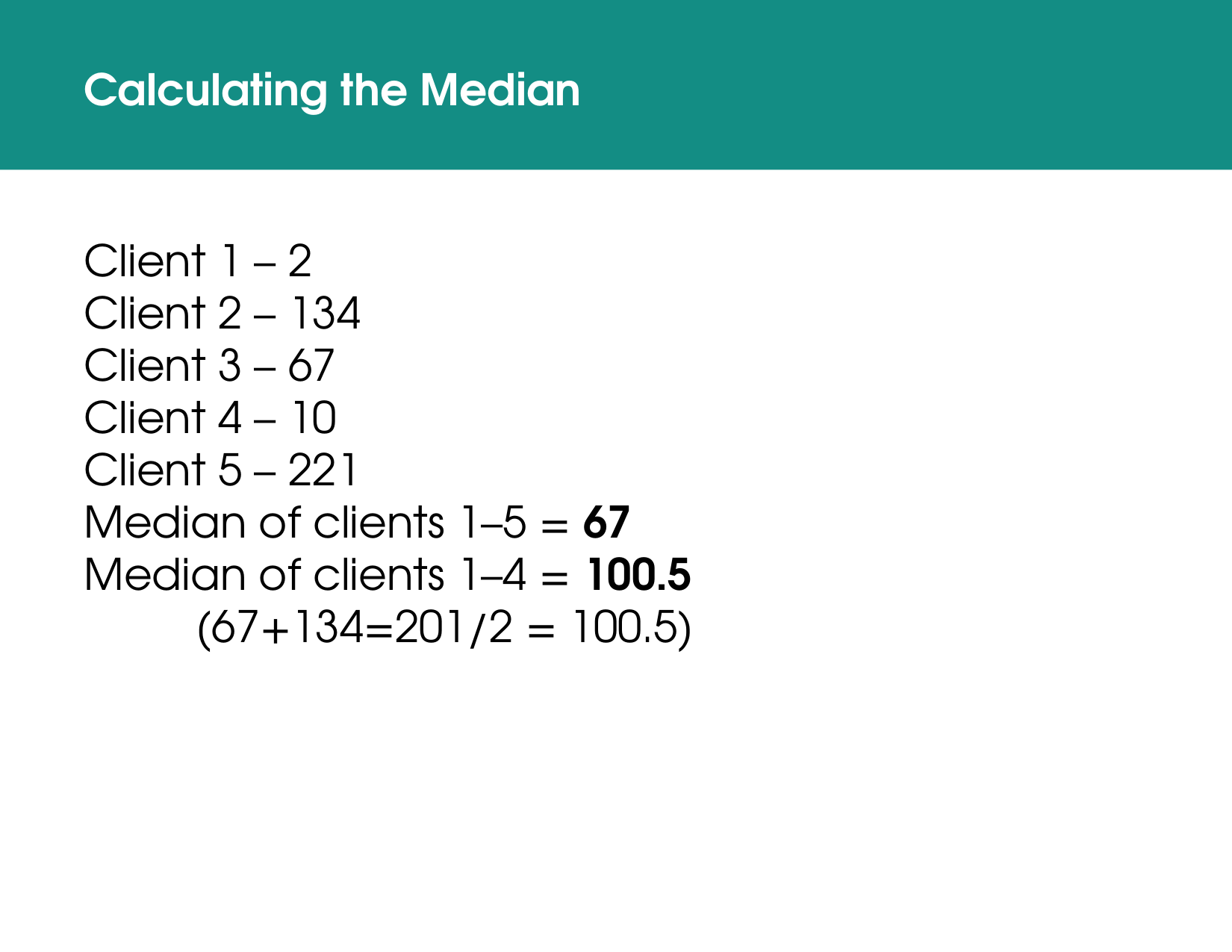

# Calculating the Median
Client 1 – 2
Client 2 – 134
Client 3 – 67
Client 4 – 10
Client 5 – 221
Median of clients 1–5 = 67
Median of clients 1–4 = 100.5
	(67+134=201/2 = 100.5)